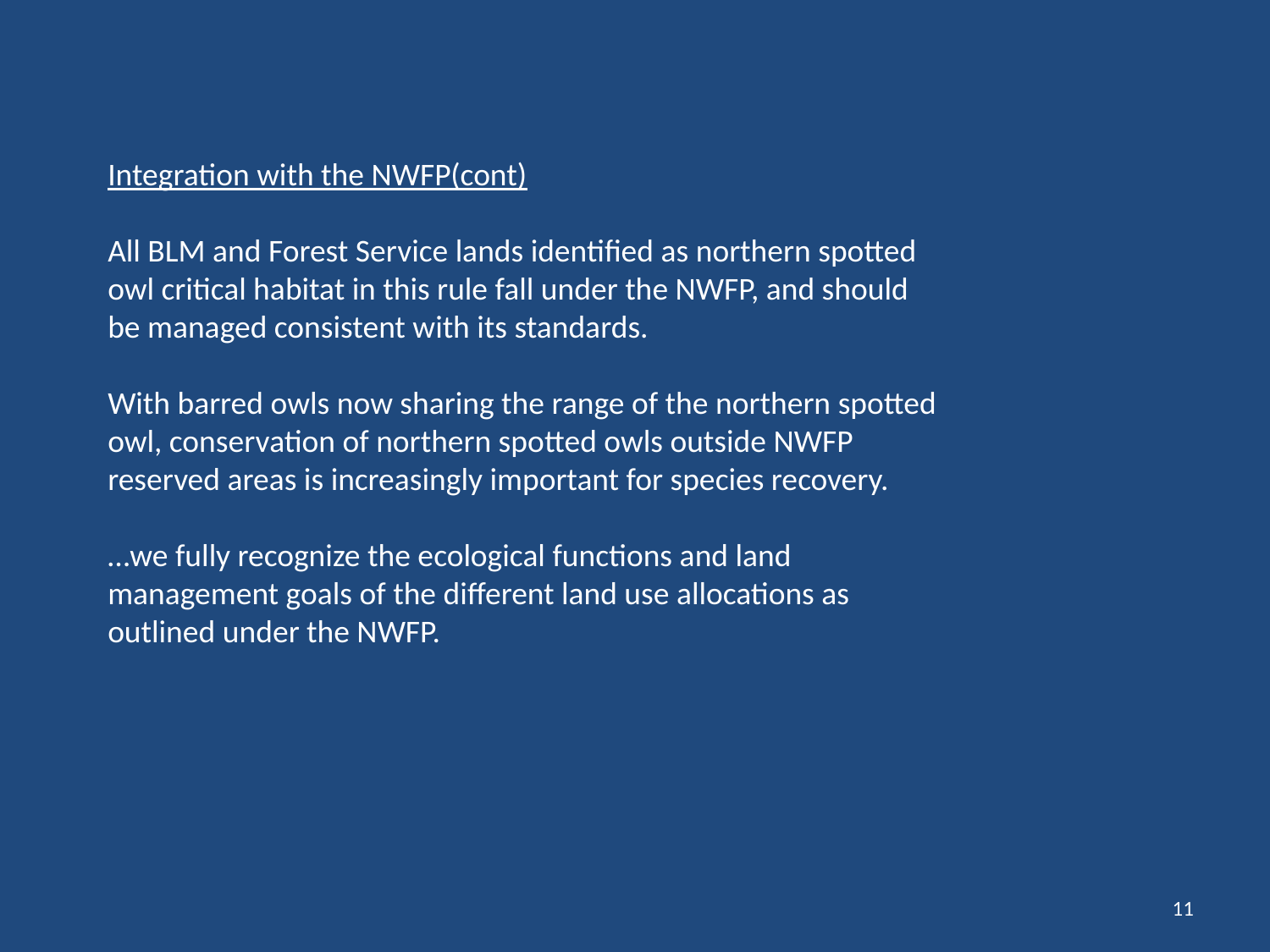

Integration with the NWFP(cont)

All BLM and Forest Service lands identified as northern spotted owl critical habitat in this rule fall under the NWFP, and should be managed consistent with its standards.

With barred owls now sharing the range of the northern spotted owl, conservation of northern spotted owls outside NWFP reserved areas is increasingly important for species recovery.

…we fully recognize the ecological functions and land management goals of the different land use allocations as
outlined under the NWFP.

11